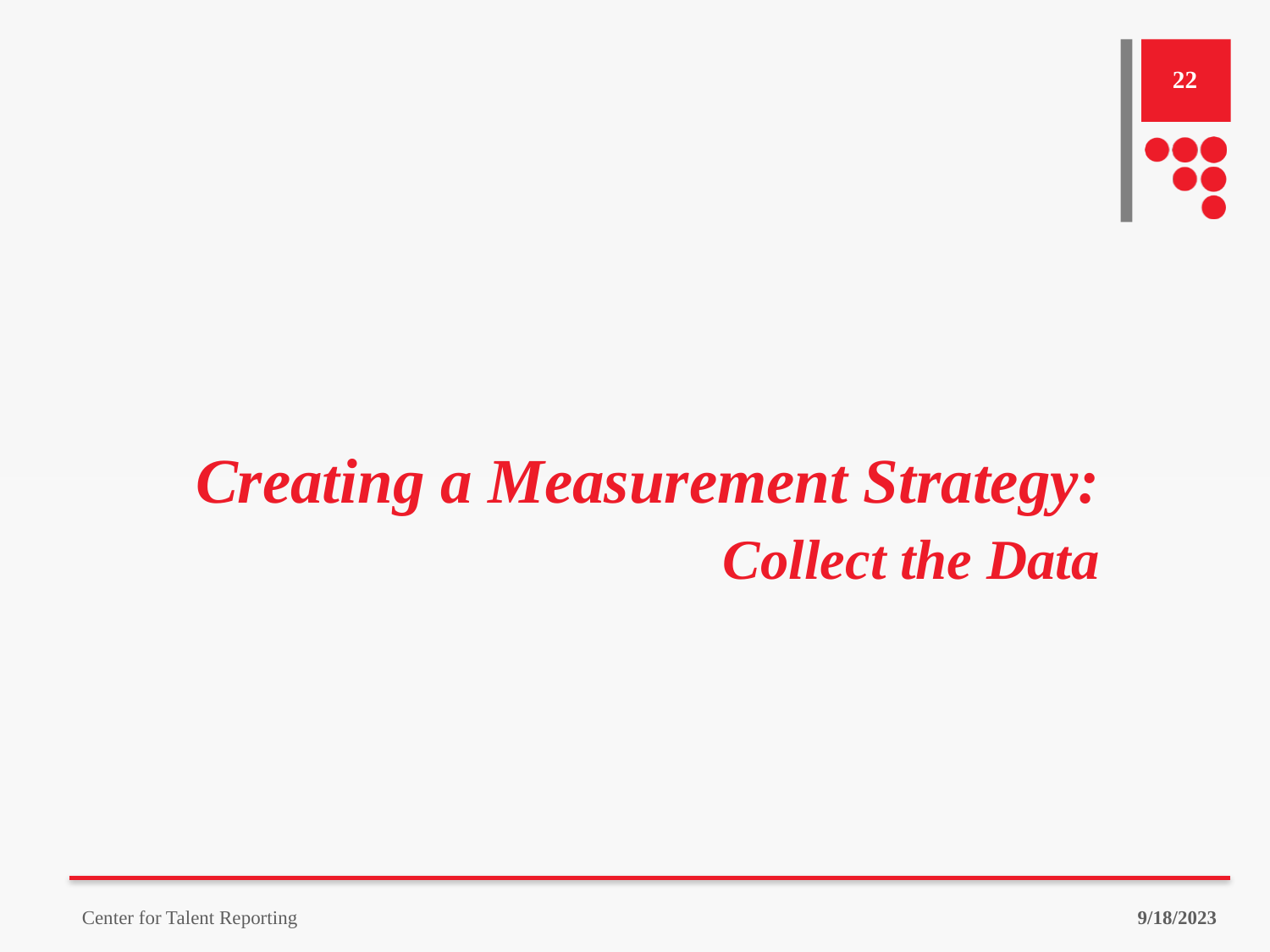

22
# Creating a Measurement Strategy: Collect the Data
9/18/2023
Center for Talent Reporting